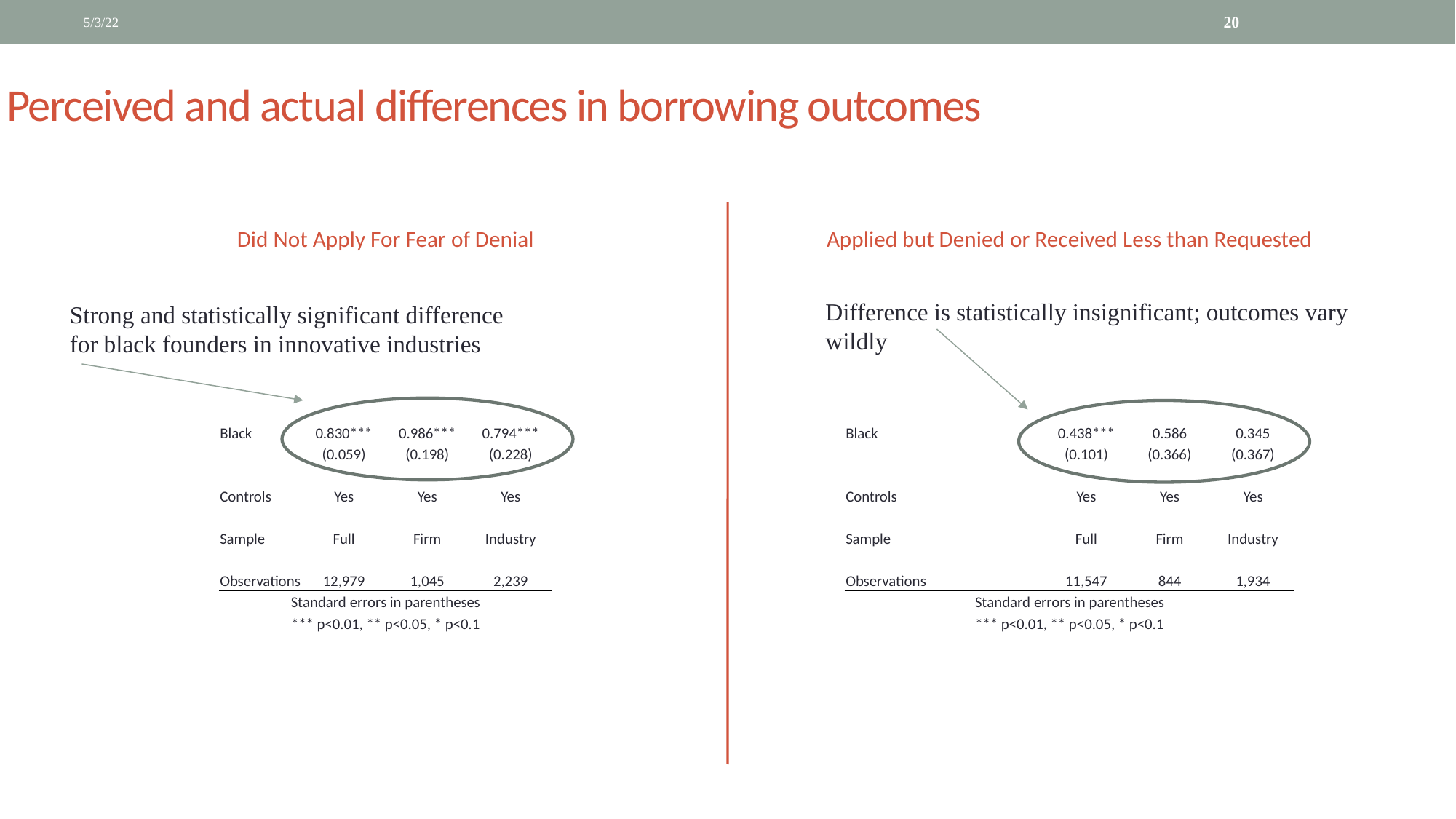

5/3/22
20
# Perceived and actual differences in borrowing outcomes
Did Not Apply For Fear of Denial
Applied but Denied or Received Less than Requested
Difference is statistically insignificant; outcomes vary
wildly
Strong and statistically significant difference
for black founders in innovative industries

| Black | 0.830\*\*\* | 0.986\*\*\* | 0.794\*\*\* |
| --- | --- | --- | --- |
|  | (0.059) | (0.198) | (0.228) |
|  |  |  |  |
| Controls | Yes | Yes | Yes |
|  |  |  |  |
| Sample | Full | Firm | Industry |
|  |  |  |  |
| Observations | 12,979 | 1,045 | 2,239 |
| Standard errors in parentheses |  |  |  |
| \*\*\* p<0.01, \*\* p<0.05, \* p<0.1 |  |  |  |
| Black | 0.438\*\*\* | 0.586 | 0.345 |
| --- | --- | --- | --- |
|  | (0.101) | (0.366) | (0.367) |
|  |  |  |  |
| Controls | Yes | Yes | Yes |
|  |  |  |  |
| Sample | Full | Firm | Industry |
|  |  |  |  |
| Observations | 11,547 | 844 | 1,934 |
| Standard errors in parentheses |  |  |  |
| \*\*\* p<0.01, \*\* p<0.05, \* p<0.1 |  |  |  |